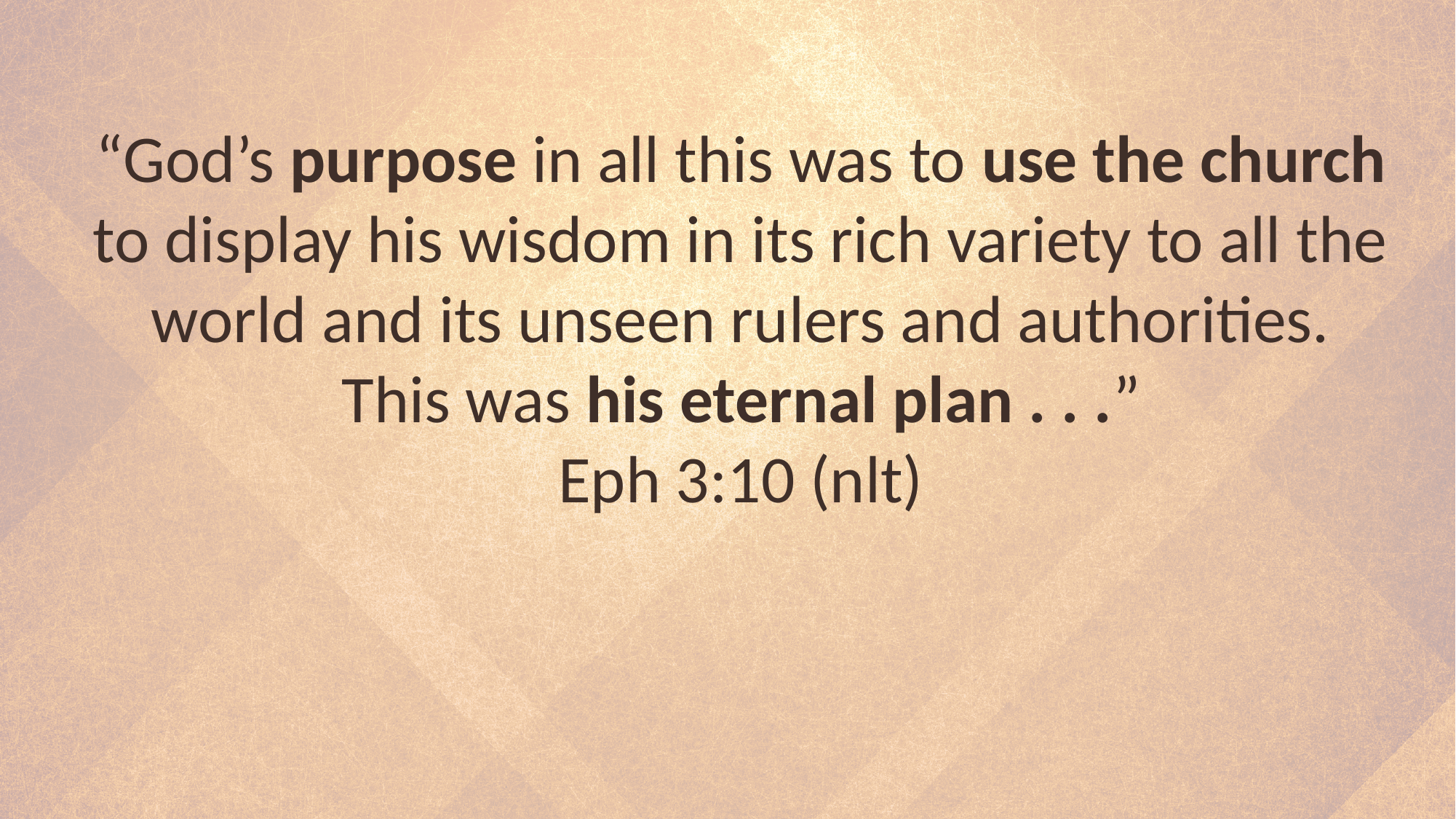

“God’s purpose in all this was to use the church to display his wisdom in its rich variety to all the world and its unseen rulers and authorities.
This was his eternal plan . . .”
Eph 3:10 (nlt)